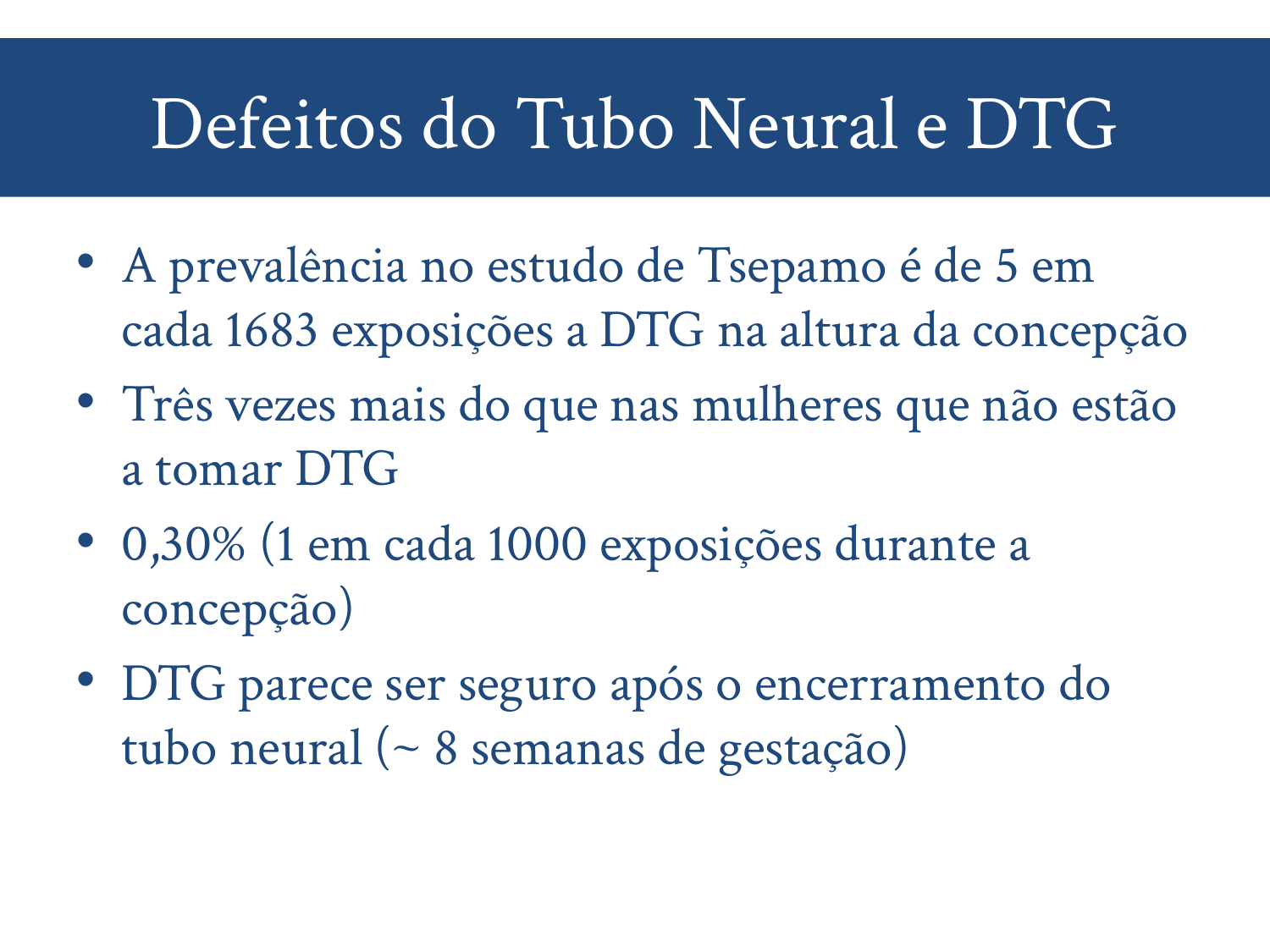

# Defeitos do Tubo Neural e DTG
A prevalência no estudo de Tsepamo é de 5 em cada 1683 exposições a DTG na altura da concepção
Três vezes mais do que nas mulheres que não estão a tomar DTG
0,30% (1 em cada 1000 exposições durante a concepção)
DTG parece ser seguro após o encerramento do tubo neural (~ 8 semanas de gestação)